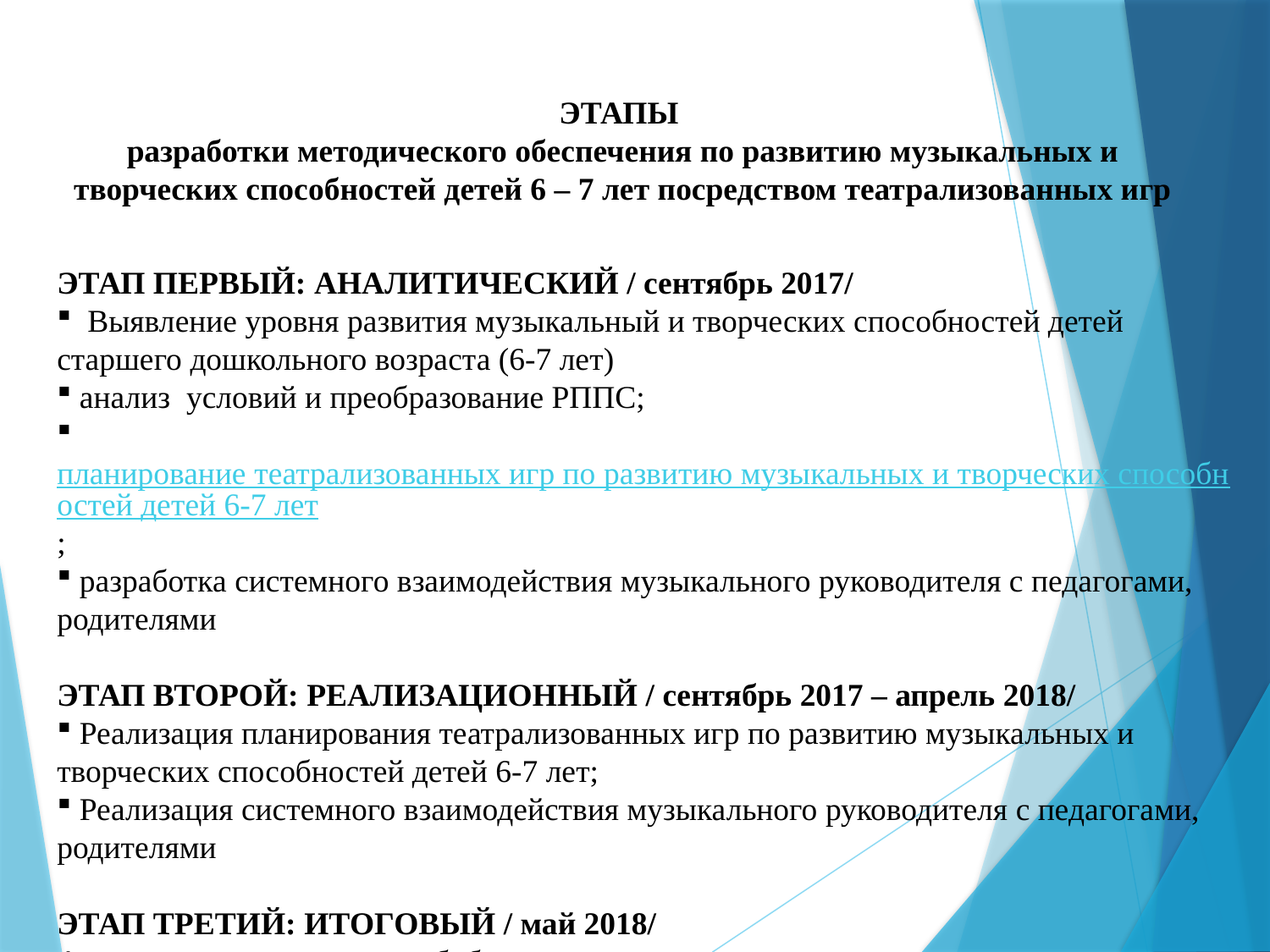

ЭТАПЫ
разработки методического обеспечения по развитию музыкальных и творческих способностей детей 6 – 7 лет посредством театрализованных игр
ЭТАП ПЕРВЫЙ: АНАЛИТИЧЕСКИЙ / сентябрь 2017/
  Выявление уровня развития музыкальный и творческих способностей детей старшего дошкольного возраста (6-7 лет)
 анализ  условий и преобразование РППС;
 планирование театрализованных игр по развитию музыкальных и творческих способностей детей 6-7 лет;
 разработка системного взаимодействия музыкального руководителя с педагогами, родителями

ЭТАП ВТОРОЙ: РЕАЛИЗАЦИОННЫЙ / сентябрь 2017 – апрель 2018/
 Реализация планирования театрализованных игр по развитию музыкальных и творческих способностей детей 6-7 лет;
 Реализация системного взаимодействия музыкального руководителя с педагогами, родителями

ЭТАП ТРЕТИЙ: ИТОГОВЫЙ / май 2018/
Анализ результативности, обобщение, описание и распространение опыта